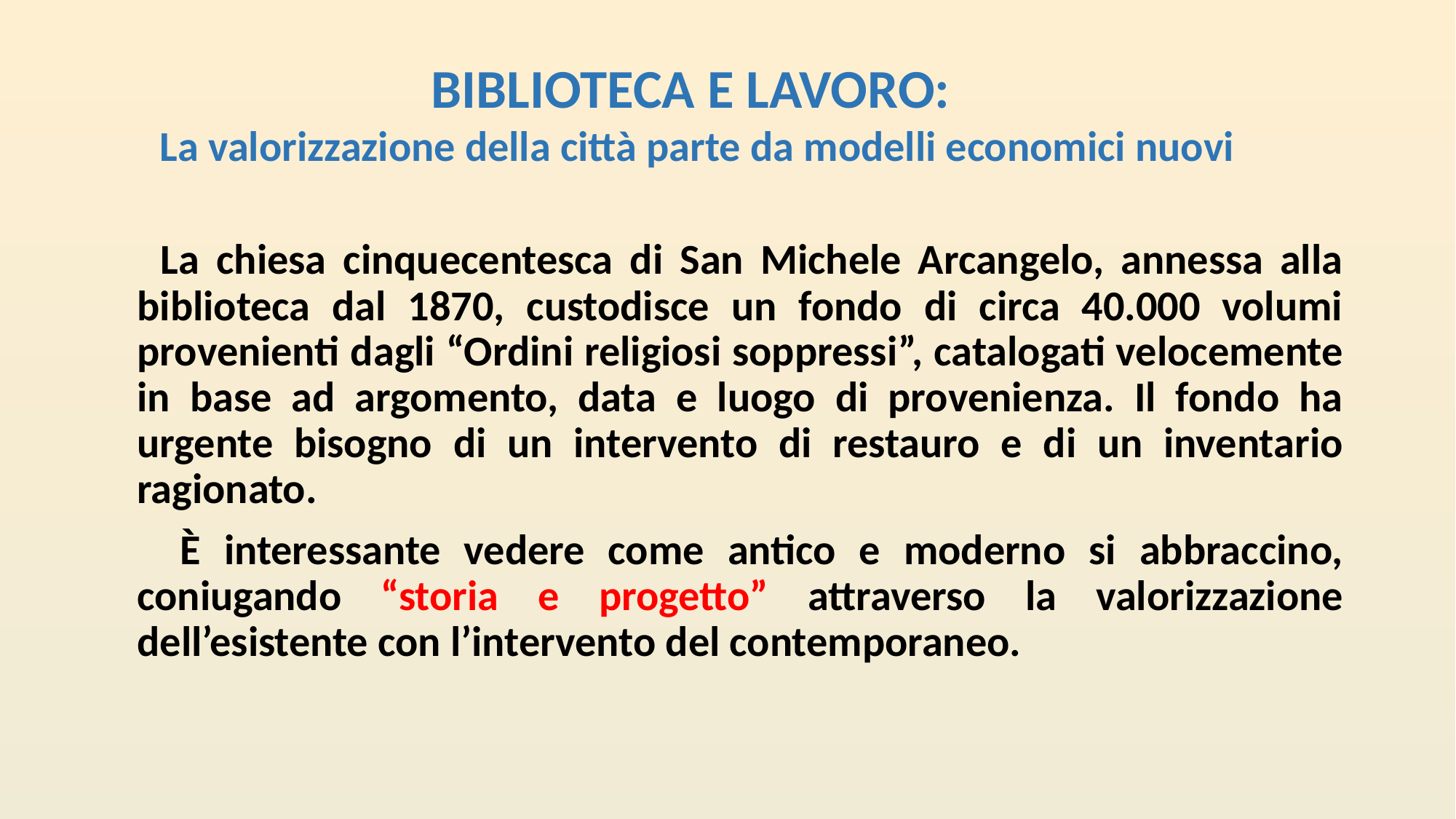

BIBLIOTECA E LAVORO:
La valorizzazione della città parte da modelli economici nuovi
   La chiesa cinquecentesca di San Michele Arcangelo, annessa alla biblioteca dal 1870, custodisce un fondo di circa 40.000 volumi provenienti dagli “Ordini religiosi soppressi”, catalogati velocemente in base ad argomento, data e luogo di provenienza. Il fondo ha urgente bisogno di un intervento di restauro e di un inventario ragionato.
   È interessante vedere come antico e moderno si abbraccino, coniugando “storia e progetto” attraverso la valorizzazione dell’esistente con l’intervento del contemporaneo.